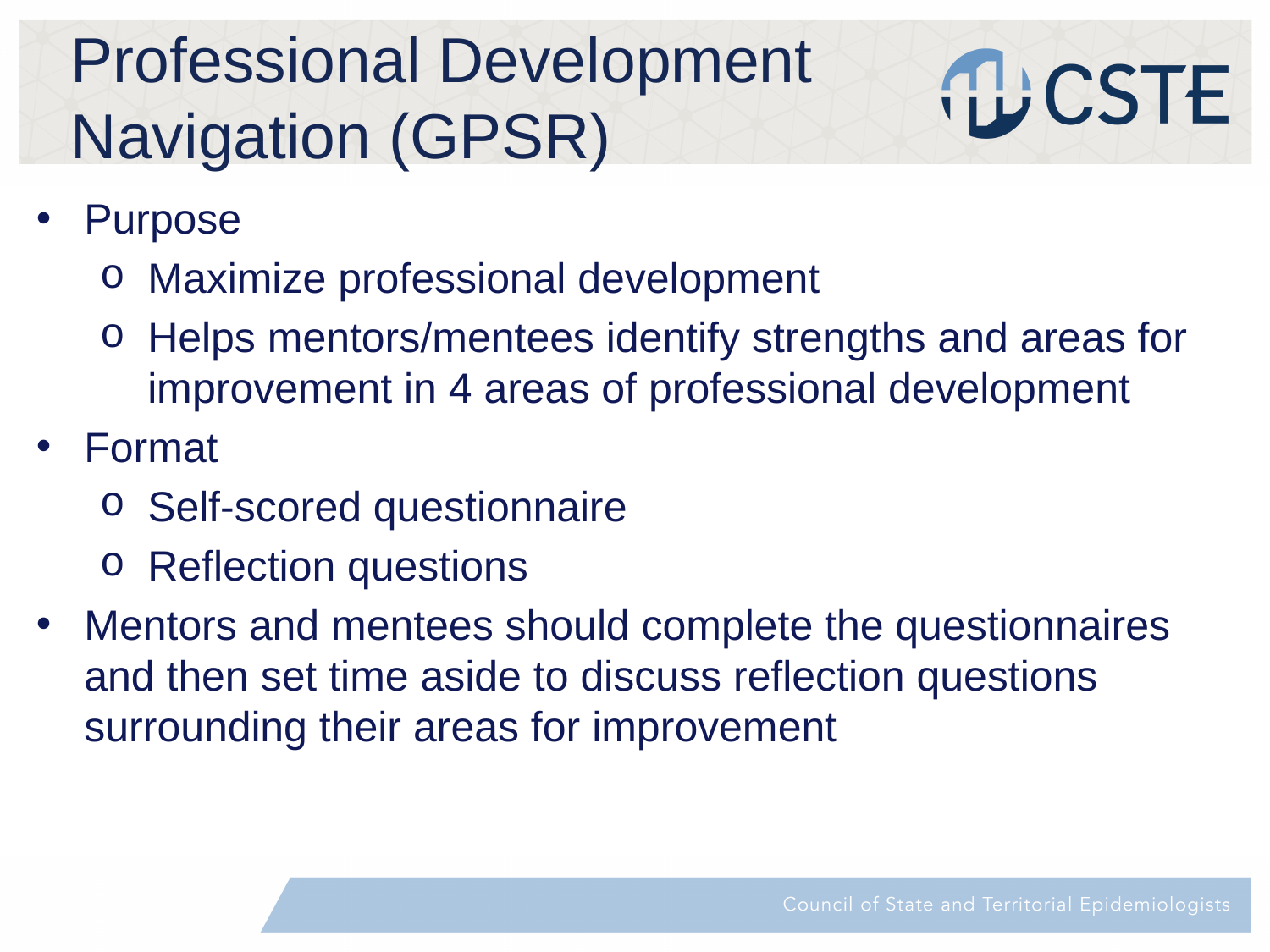

# Professional Development Navigation (GPSR)
Purpose
Maximize professional development
Helps mentors/mentees identify strengths and areas for improvement in 4 areas of professional development
Format
Self-scored questionnaire
Reflection questions
Mentors and mentees should complete the questionnaires and then set time aside to discuss reflection questions surrounding their areas for improvement